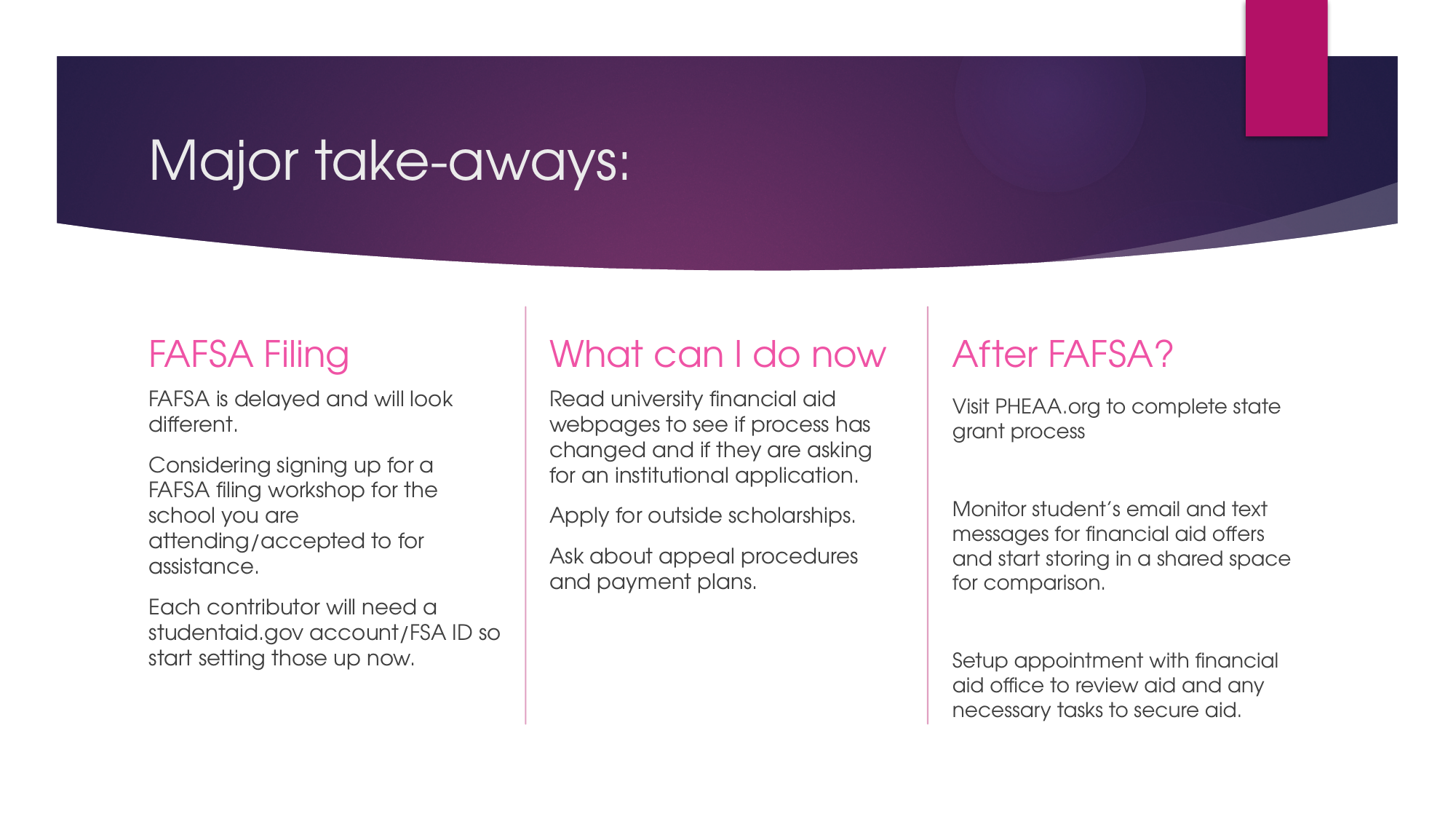

# Major take-aways:
What can I do now
After FAFSA?
FAFSA Filing
Read university financial aid webpages to see if process has changed and if they are asking for an institutional application.
Apply for outside scholarships.
Ask about appeal procedures and payment plans.
FAFSA is delayed and will look different.
Considering signing up for a FAFSA filing workshop for the school you are attending/accepted to for assistance.
Each contributor will need a studentaid.gov account/FSA ID so start setting those up now.
Visit PHEAA.org to complete state grant process

Monitor student’s email and text messages for financial aid offers and start storing in a shared space for comparison.

Setup appointment with financial aid office to review aid and any necessary tasks to secure aid.